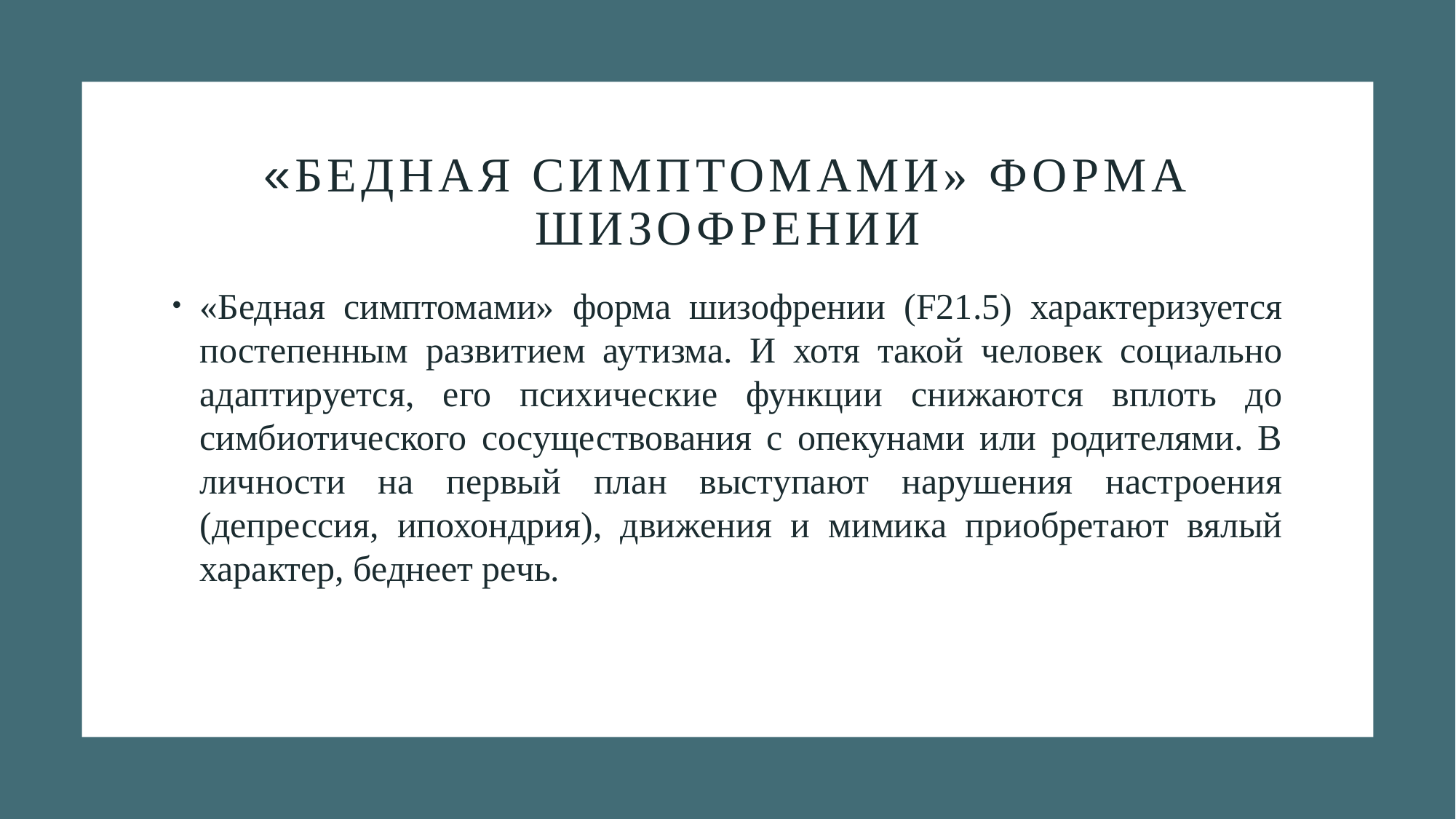

# «БЕДНАЯ СИМПТОМАМИ» ФОРМА ШИЗОФРЕНИИ

«Бедная симптомами» форма шизофрении (F21.5) характеризуется постепенным развитием аутизма. И хотя такой человек социально адаптируется, его психические функции снижаются вплоть до симбиотического сосуществования с опекунами или родителями. В личности на первый план выступают нарушения настроения (депрессия, ипохондрия), движения и мимика приобретают вялый характер, беднеет речь.